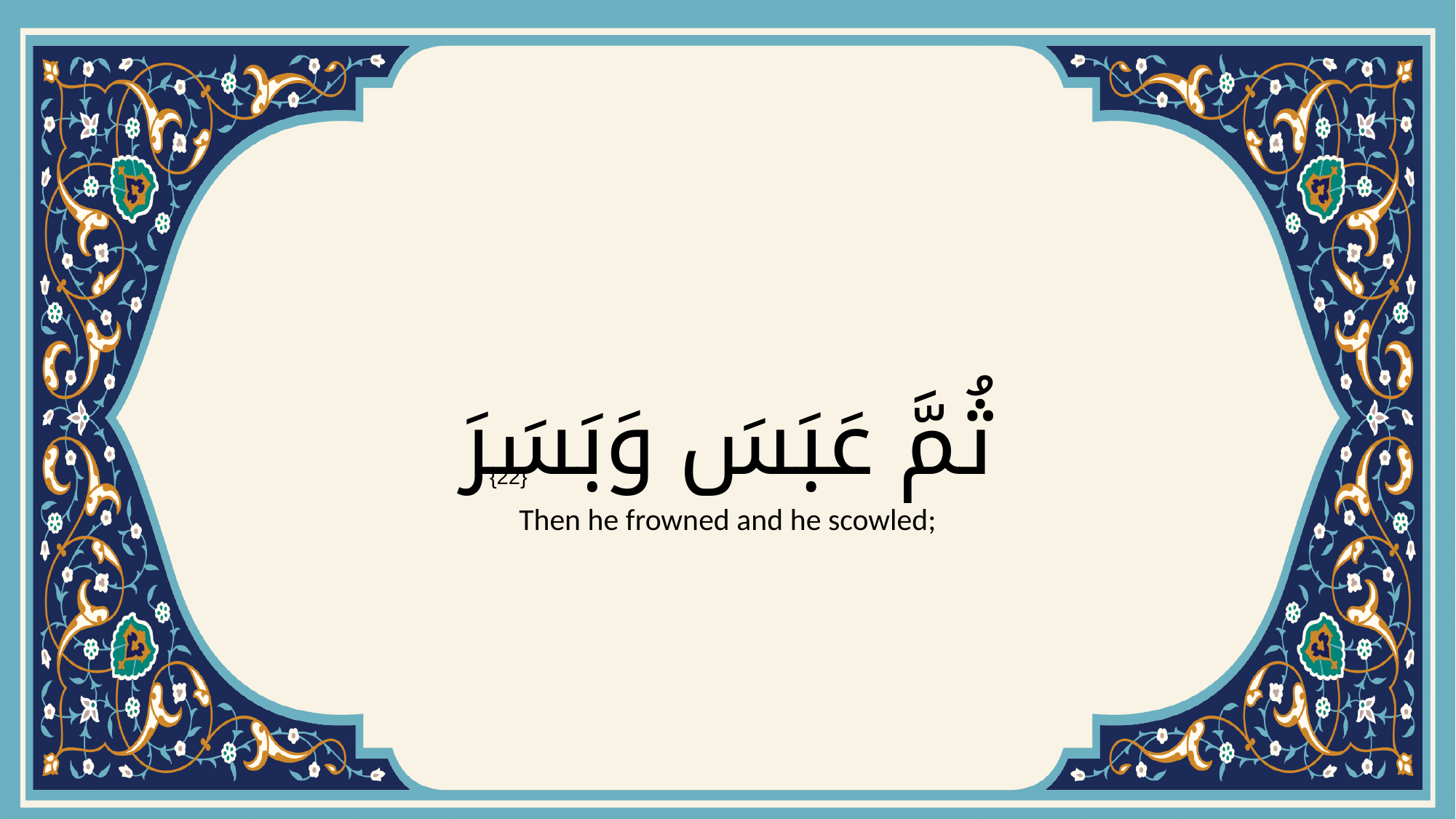

# ثُمَّ عَبَسَ وَبَسَرَ
{22}
Then he frowned and he scowled;